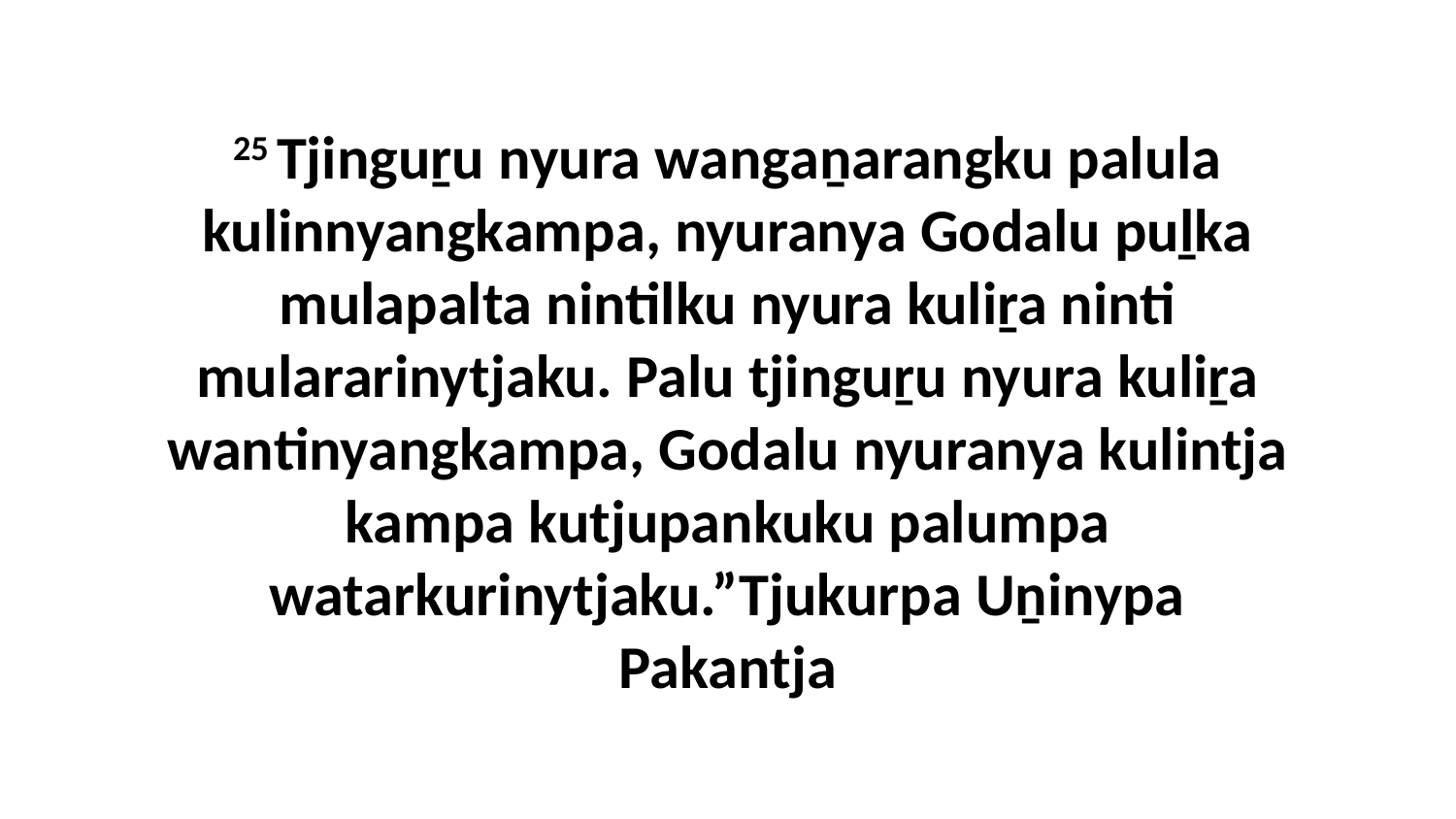

25 Tjinguṟu nyura wangaṉarangku palula kulinnyangkampa, nyuranya Godalu puḻka mulapalta nintilku nyura kuliṟa ninti mulararinytjaku. Palu tjinguṟu nyura kuliṟa wantinyangkampa, Godalu nyuranya kulintja kampa kutjupankuku palumpa watarkurinytjaku.”Tjukurpa Uṉinypa Pakantja